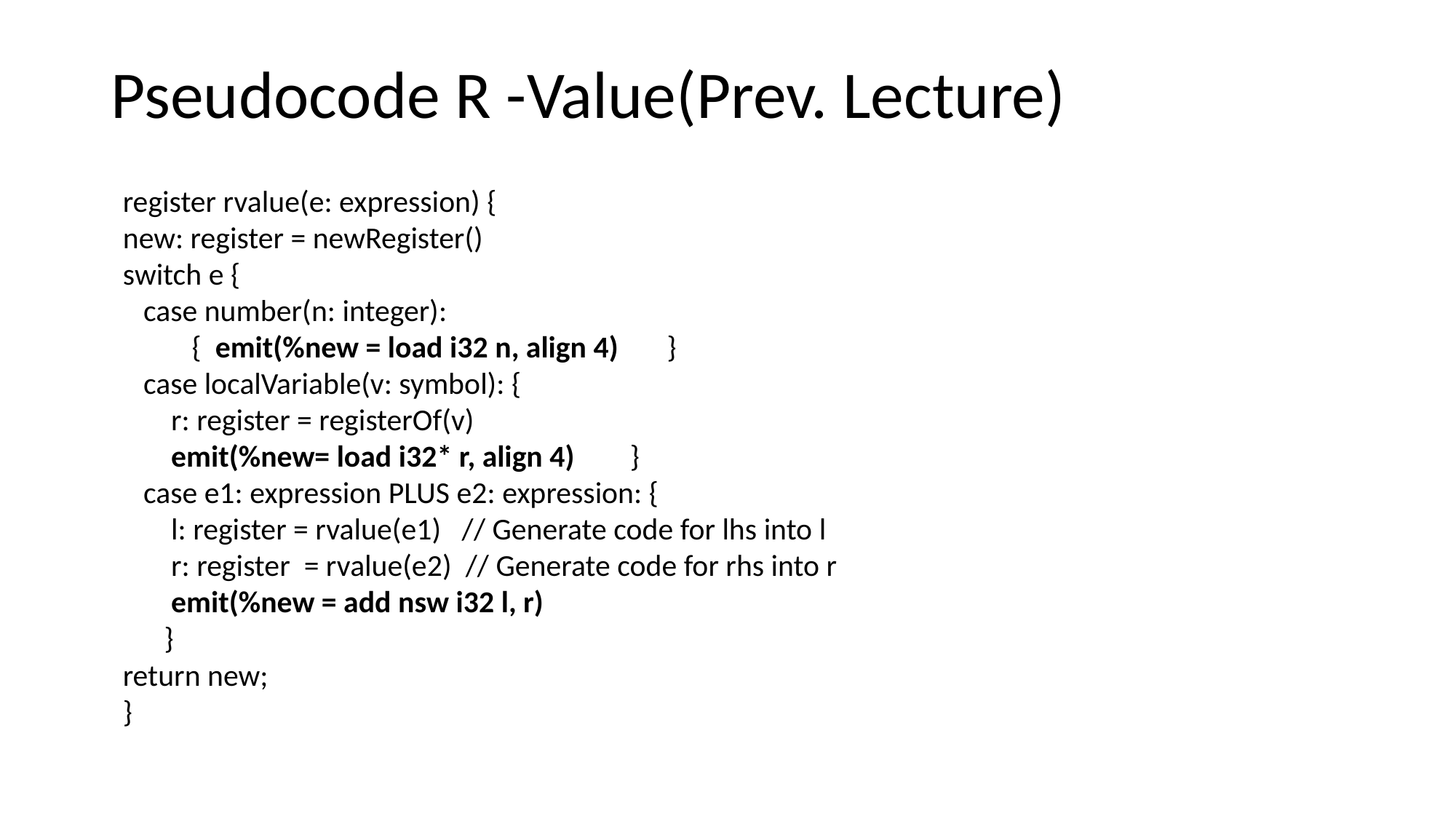

# Pseudocode R -Value(Prev. Lecture)
register rvalue(e: expression) {
new: register = newRegister()
switch e {
   case number(n: integer):
          {  emit(%new = load i32 n, align 4)       }
   case localVariable(v: symbol): {
       r: register = registerOf(v)
       emit(%new= load i32* r, align 4)        }
   case e1: expression PLUS e2: expression: {
       l: register = rvalue(e1)   // Generate code for lhs into l
       r: register  = rvalue(e2)  // Generate code for rhs into r
       emit(%new = add nsw i32 l, r)
      }
return new;
}